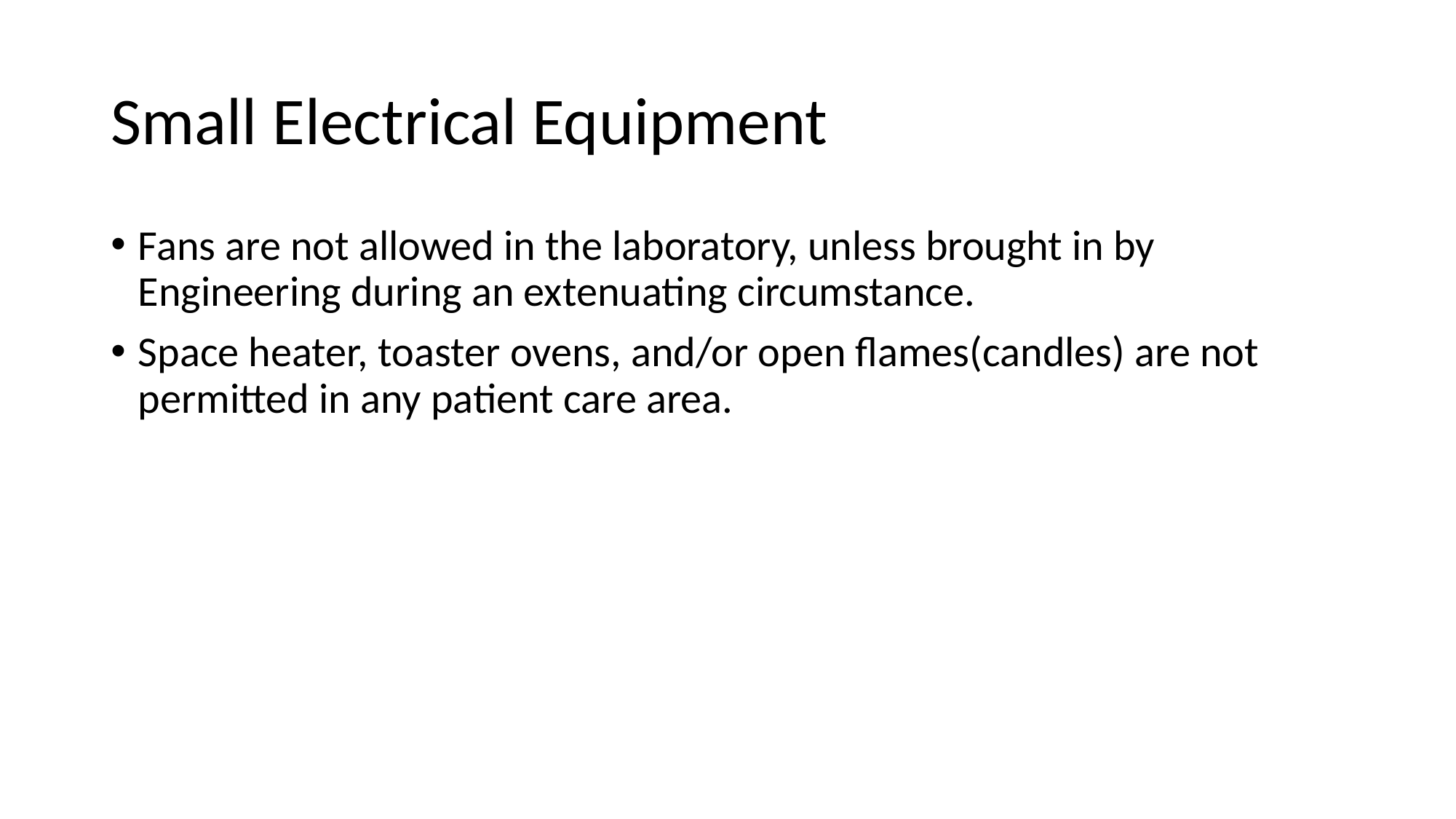

# Small Electrical Equipment
Fans are not allowed in the laboratory, unless brought in by Engineering during an extenuating circumstance.
Space heater, toaster ovens, and/or open flames(candles) are not permitted in any patient care area.